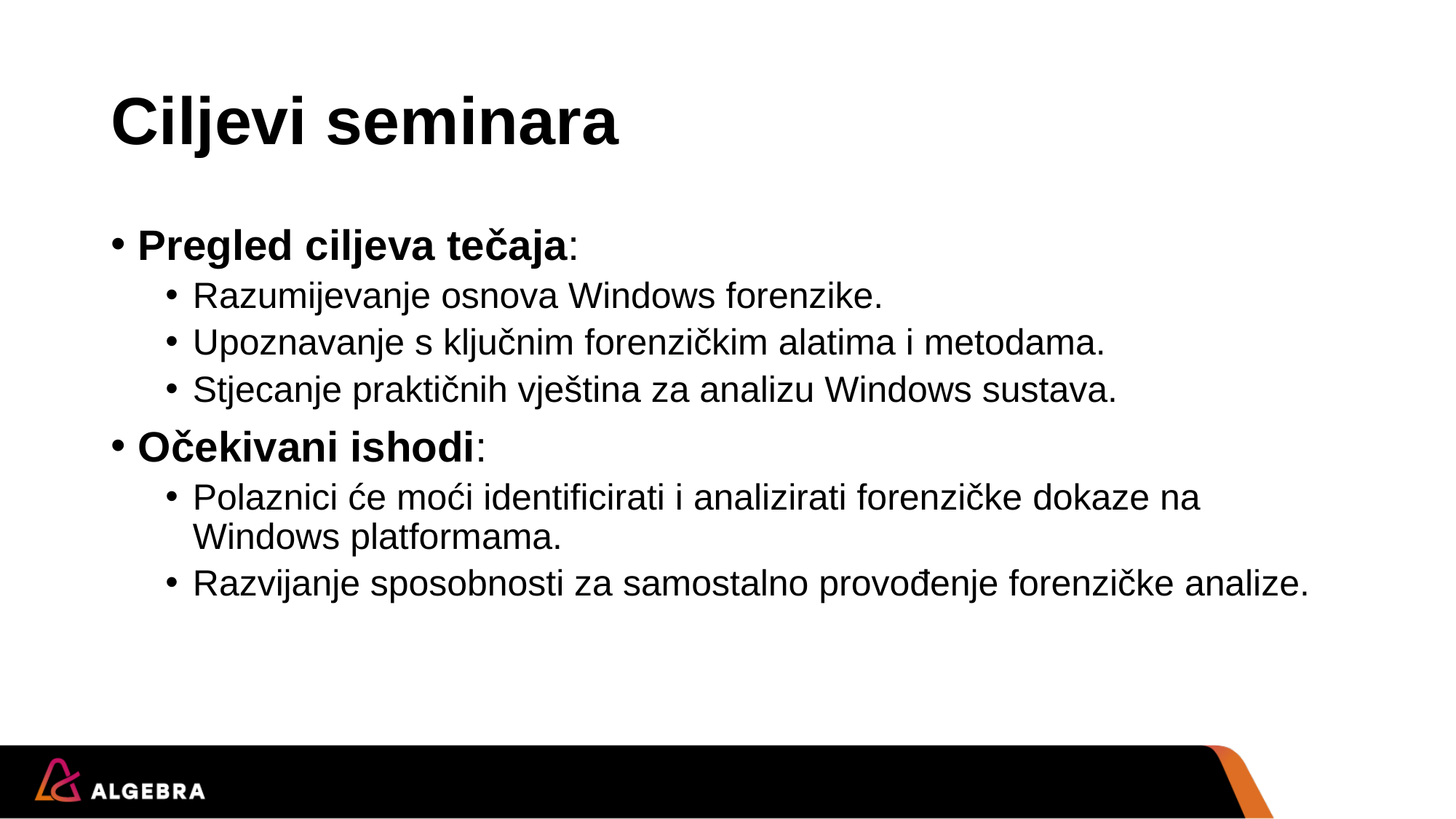

# Ciljevi seminara
Pregled ciljeva tečaja:
Razumijevanje osnova Windows forenzike.
Upoznavanje s ključnim forenzičkim alatima i metodama.
Stjecanje praktičnih vještina za analizu Windows sustava.
Očekivani ishodi:
Polaznici će moći identificirati i analizirati forenzičke dokaze na Windows platformama.
Razvijanje sposobnosti za samostalno provođenje forenzičke analize.